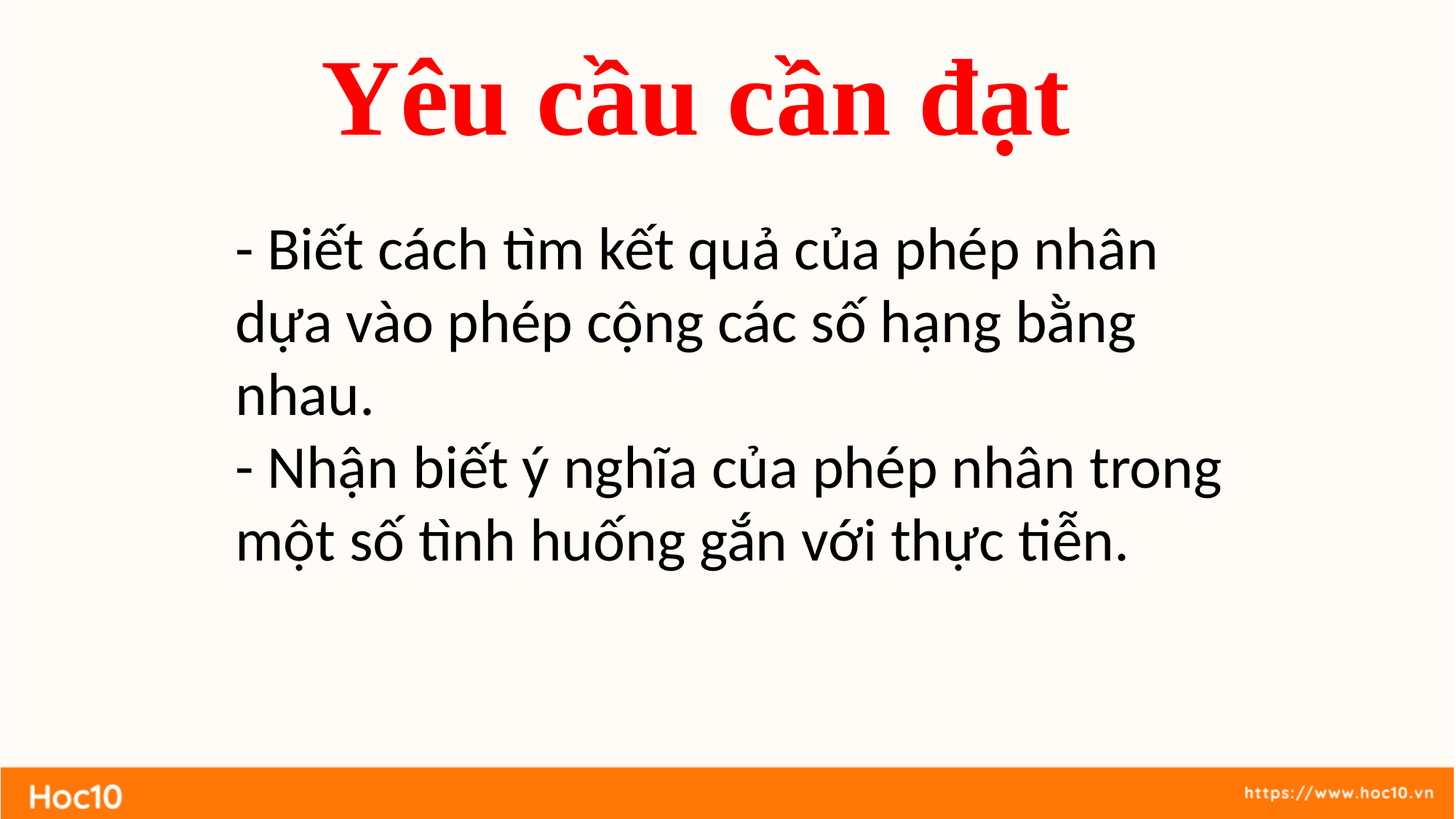

Yêu cầu cần đạt
- Biết cách tìm kết quả của phép nhân dựa vào phép cộng các số hạng bằng nhau.
- Nhận biết ý nghĩa của phép nhân trong một số tình huống gắn với thực tiễn.